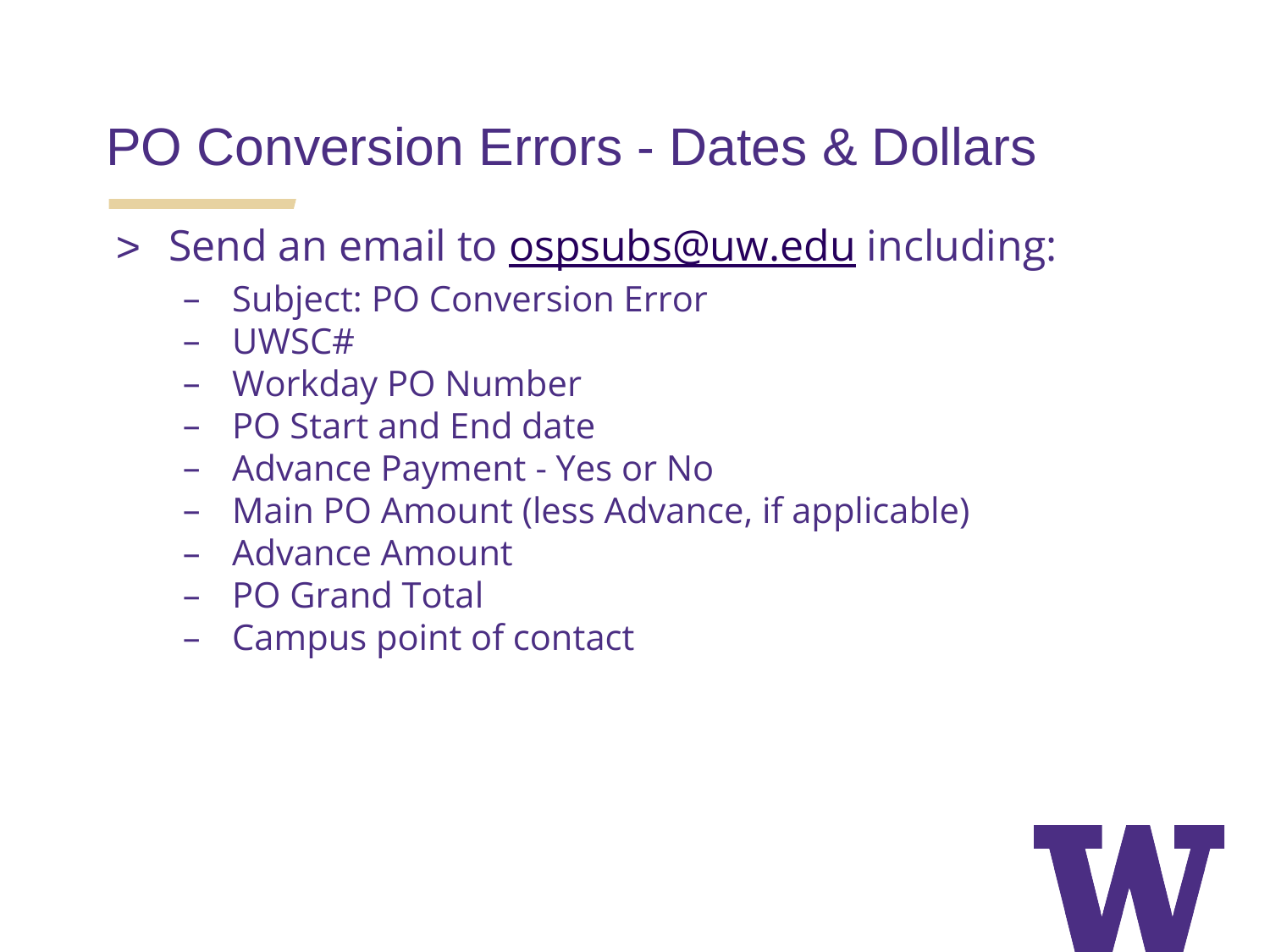

PO Conversion Errors - Dates & Dollars
Send an email to ospsubs@uw.edu including:
Subject: PO Conversion Error
UWSC#
Workday PO Number
PO Start and End date
Advance Payment - Yes or No
Main PO Amount (less Advance, if applicable)
Advance Amount
PO Grand Total
Campus point of contact